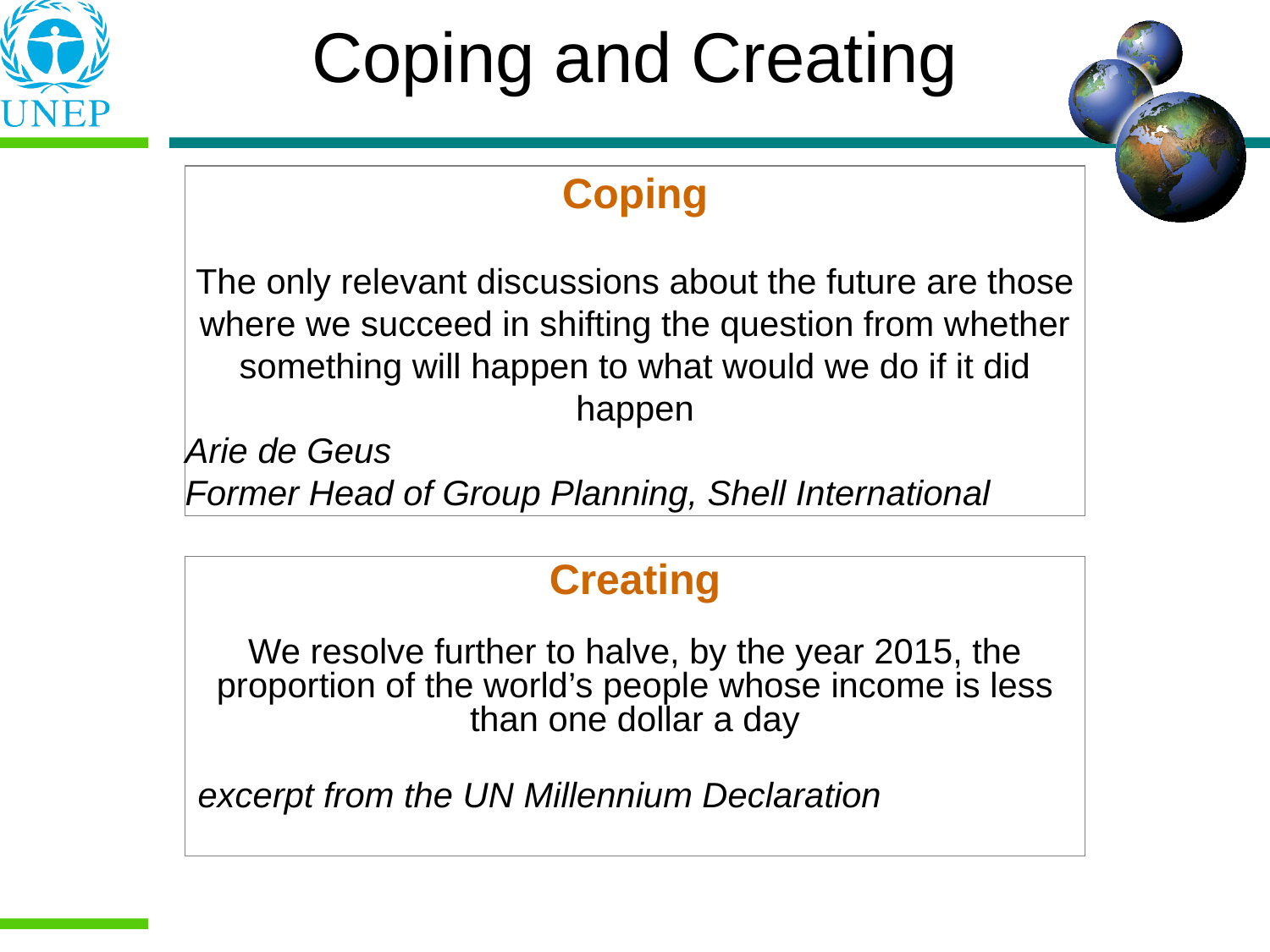

# Coping and Creating
Coping

The only relevant discussions about the future are those where we succeed in shifting the question from whether something will happen to what would we do if it did happen
Arie de Geus
Former Head of Group Planning, Shell International

Creating

We resolve further to halve, by the year 2015, the proportion of the world’s people whose income is less than one dollar a day

excerpt from the UN Millennium Declaration